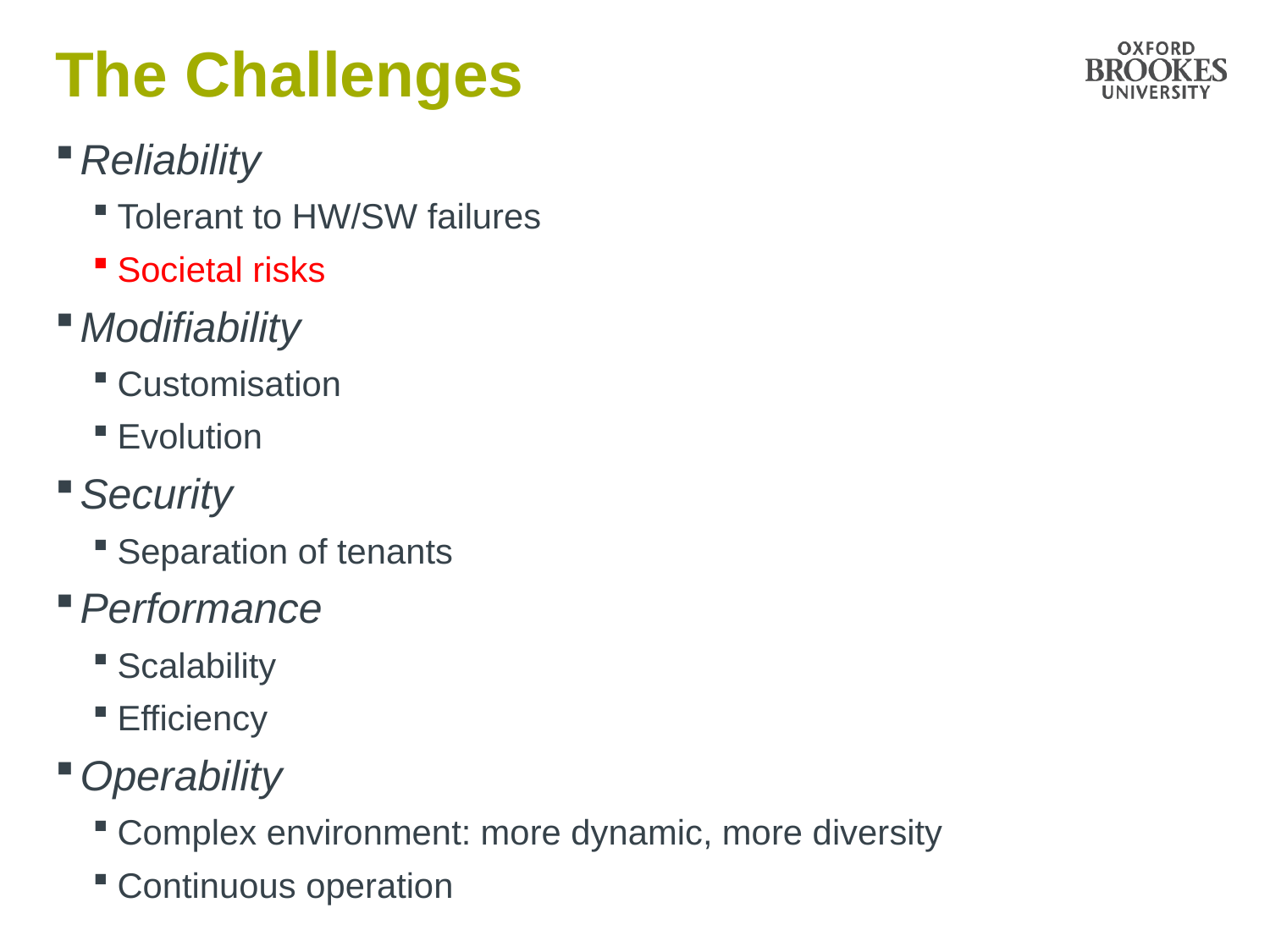

# The Challenges
Reliability
Tolerant to HW/SW failures
Societal risks
Modifiability
Customisation
Evolution
Security
Separation of tenants
Performance
Scalability
Efficiency
Operability
Complex environment: more dynamic, more diversity
Continuous operation